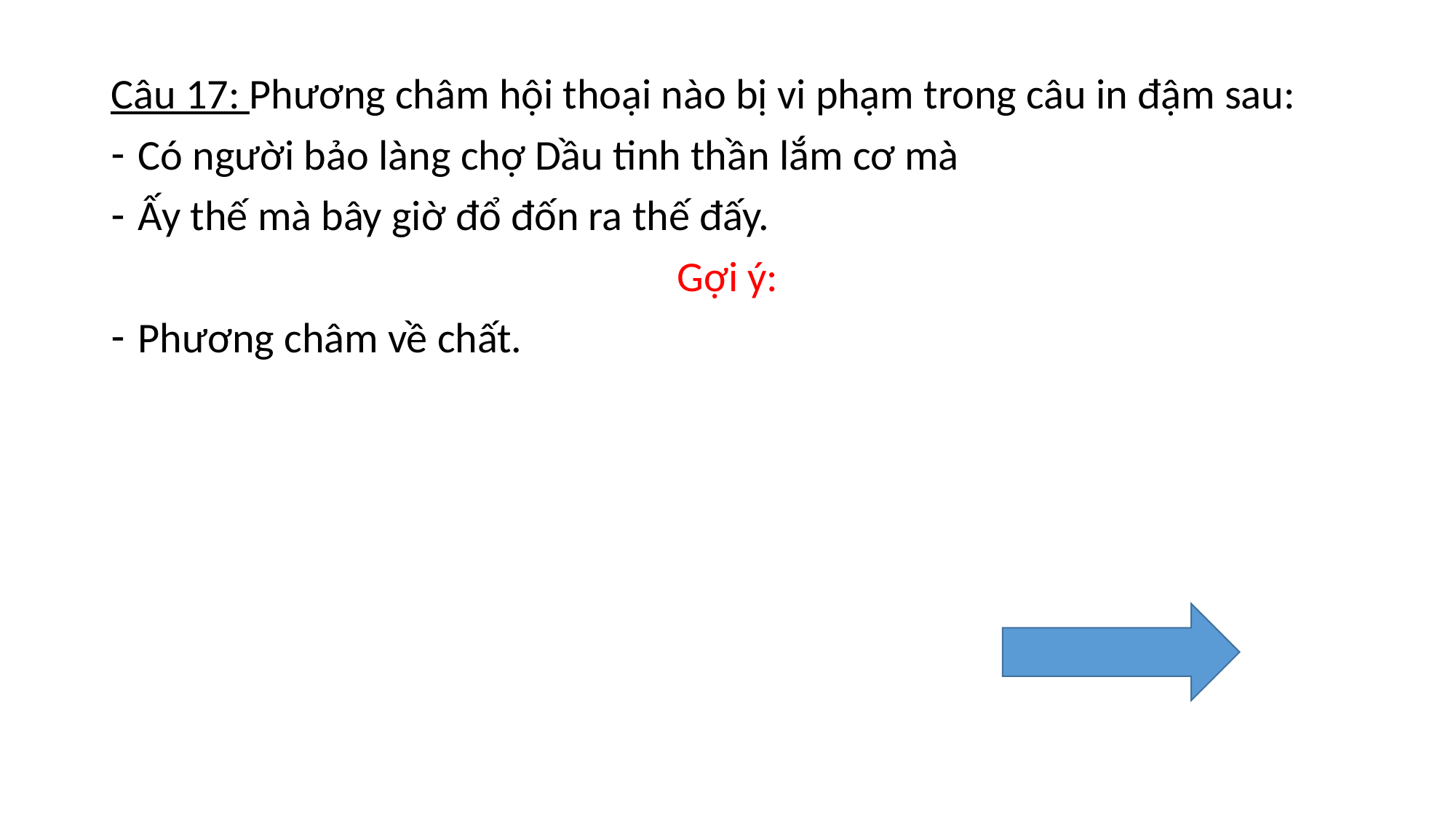

Câu 17: Phương châm hội thoại nào bị vi phạm trong câu in đậm sau:
Có người bảo làng chợ Dầu tinh thần lắm cơ mà
Ấy thế mà bây giờ đổ đốn ra thế đấy.
Gợi ý:
Phương châm về chất.